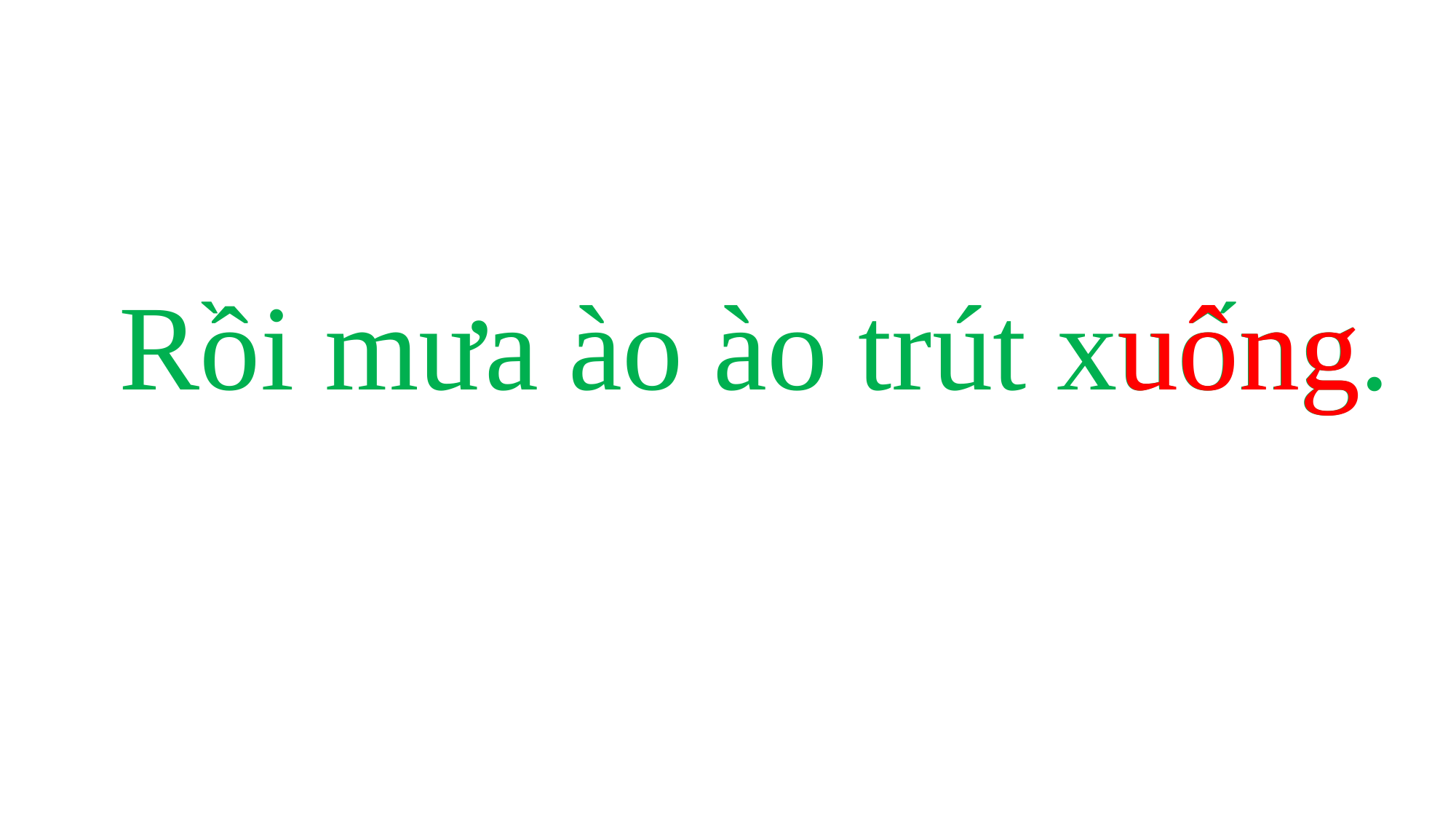

Rồi mưa ào ào trút xuống.
uông